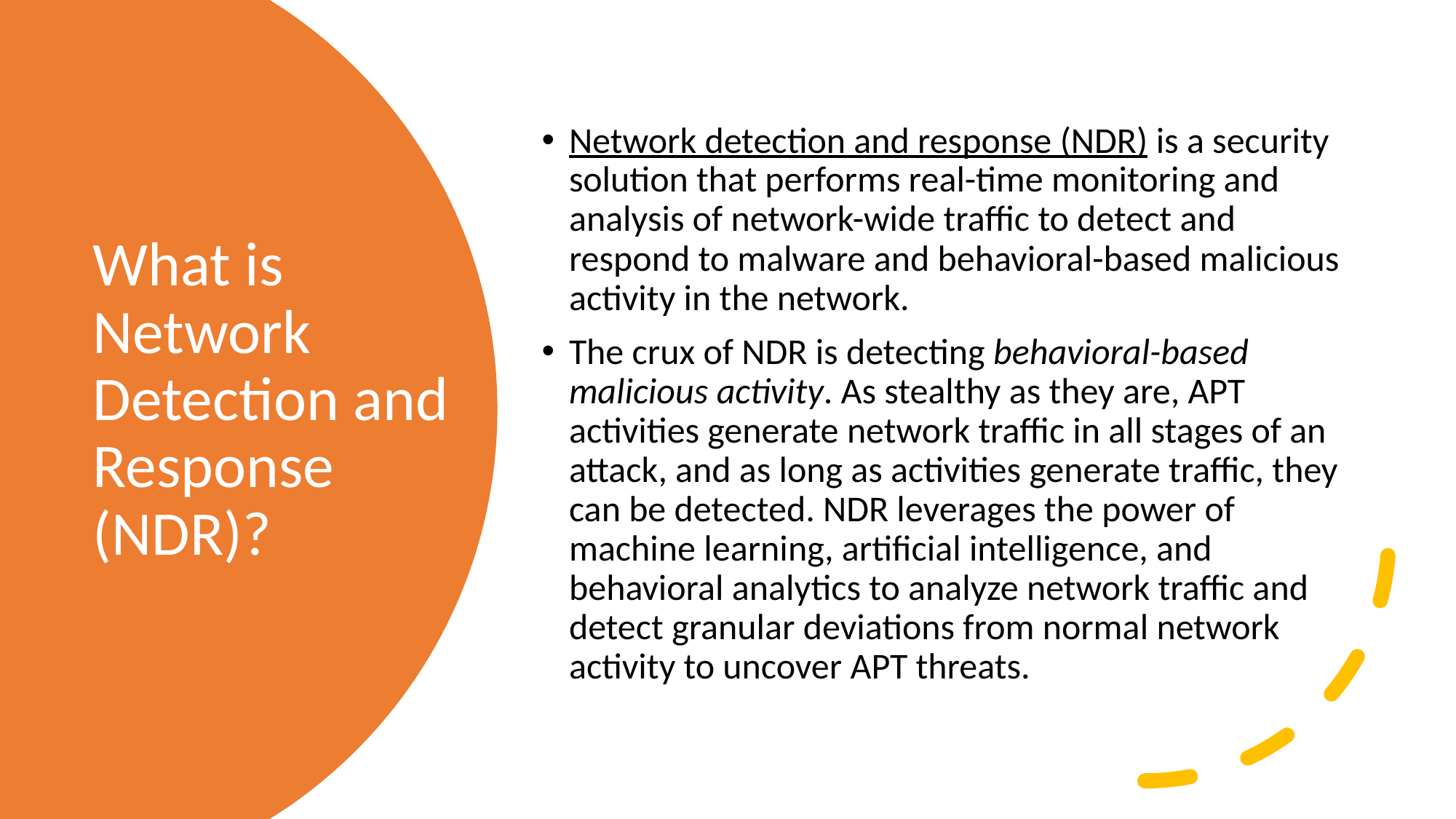

Network detection and response (NDR) is a security solution that performs real-time monitoring and analysis of network-wide traffic to detect and respond to malware and behavioral-based malicious activity in the network.
The crux of NDR is detecting behavioral-based malicious activity. As stealthy as they are, APT activities generate network traffic in all stages of an attack, and as long as activities generate traffic, they can be detected. NDR leverages the power of machine learning, artificial intelligence, and behavioral analytics to analyze network traffic and detect granular deviations from normal network activity to uncover APT threats.
# What is Network Detection and Response (NDR)?